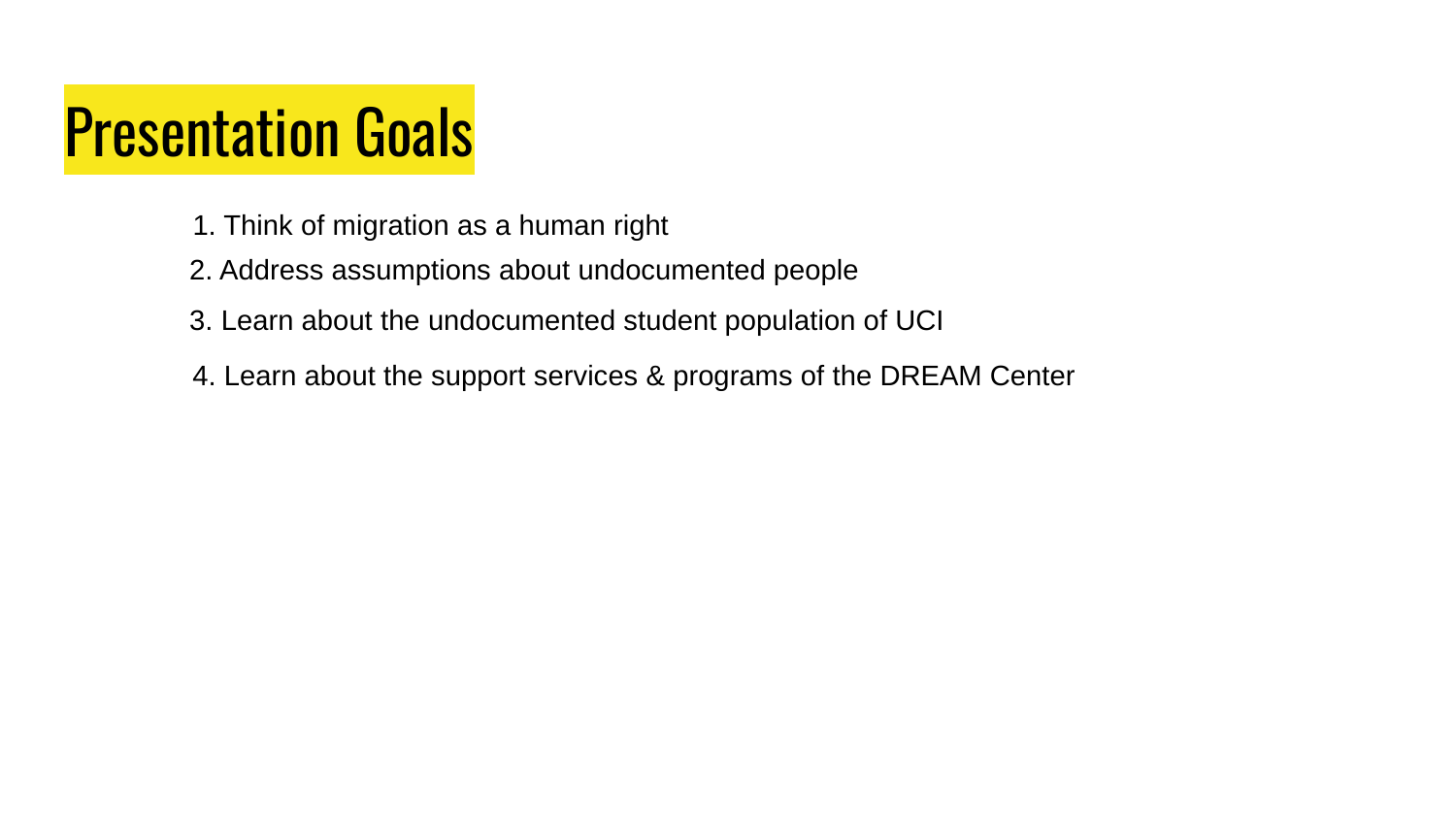

# Presentation Goals
1. Think of migration as a human right
2. Address assumptions about undocumented people

3. Learn about the undocumented student population of UCI
4. Learn about the support services & programs of the DREAM Center